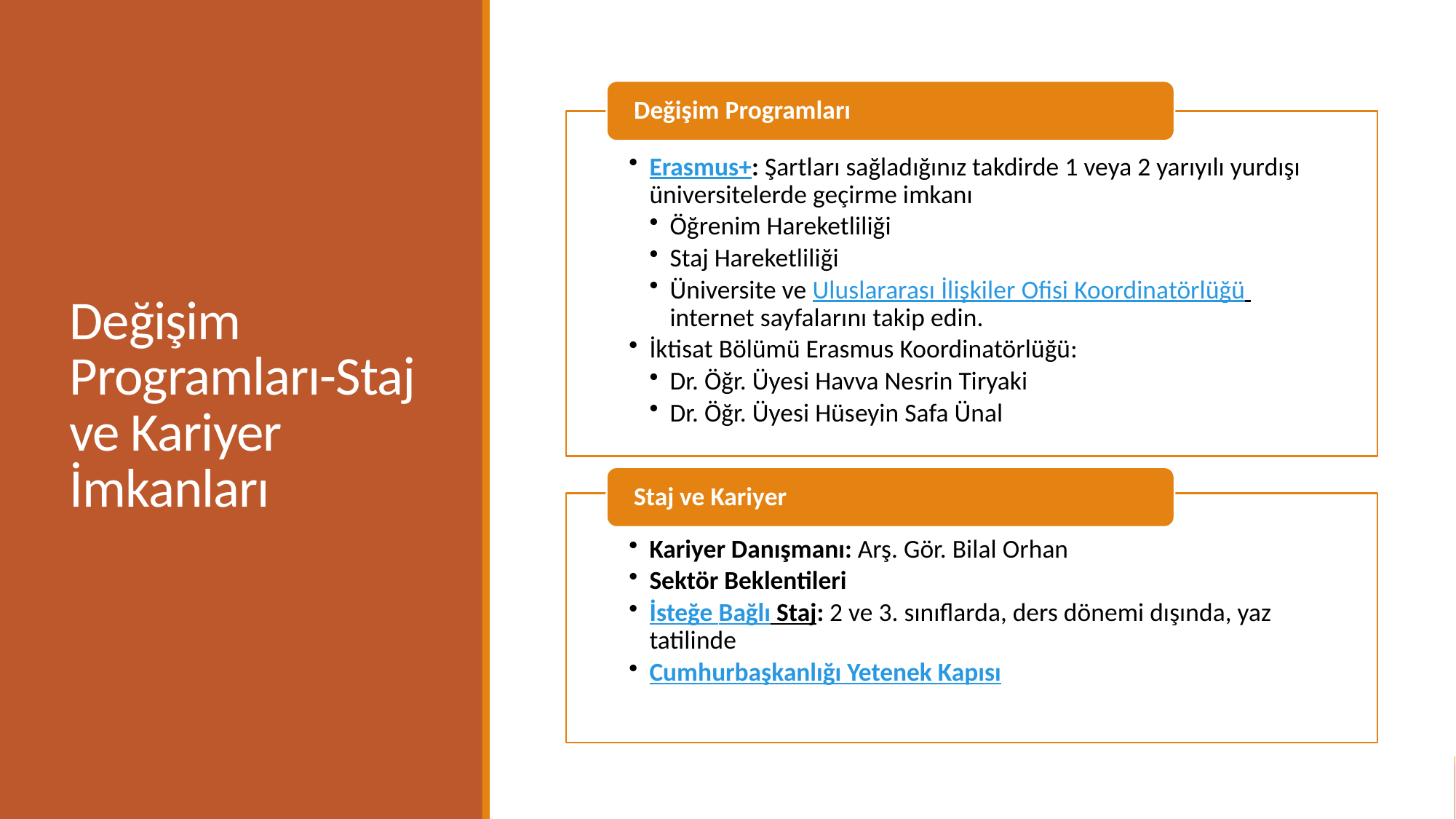

# Değişim Programları-Staj ve Kariyer İmkanları
Erasmus+: Şartları sağladığınız takdirde 1 veya 2 yarıyılı yurdışı üniversitelerde geçirme imkanı
Öğrenim Hareketliliği
Staj Hareketliliği
Üniversite ve Uluslararası İlişkiler Ofisi Koordinatörlüğü internet sayfalarını takip edin.
İktisat Bölümü Erasmus Koordinatörlüğü:
Dr. Öğr. Üyesi Havva Nesrin Tiryaki
Dr. Öğr. Üyesi Hüseyin Safa Ünal
Değişim Programları
Kariyer Danışmanı: Arş. Gör. Bilal Orhan
Sektör Beklentileri
İsteğe Bağlı Staj: 2 ve 3. sınıflarda, ders dönemi dışında, yaz tatilinde
Cumhurbaşkanlığı Yetenek Kapısı

Staj ve Kariyer